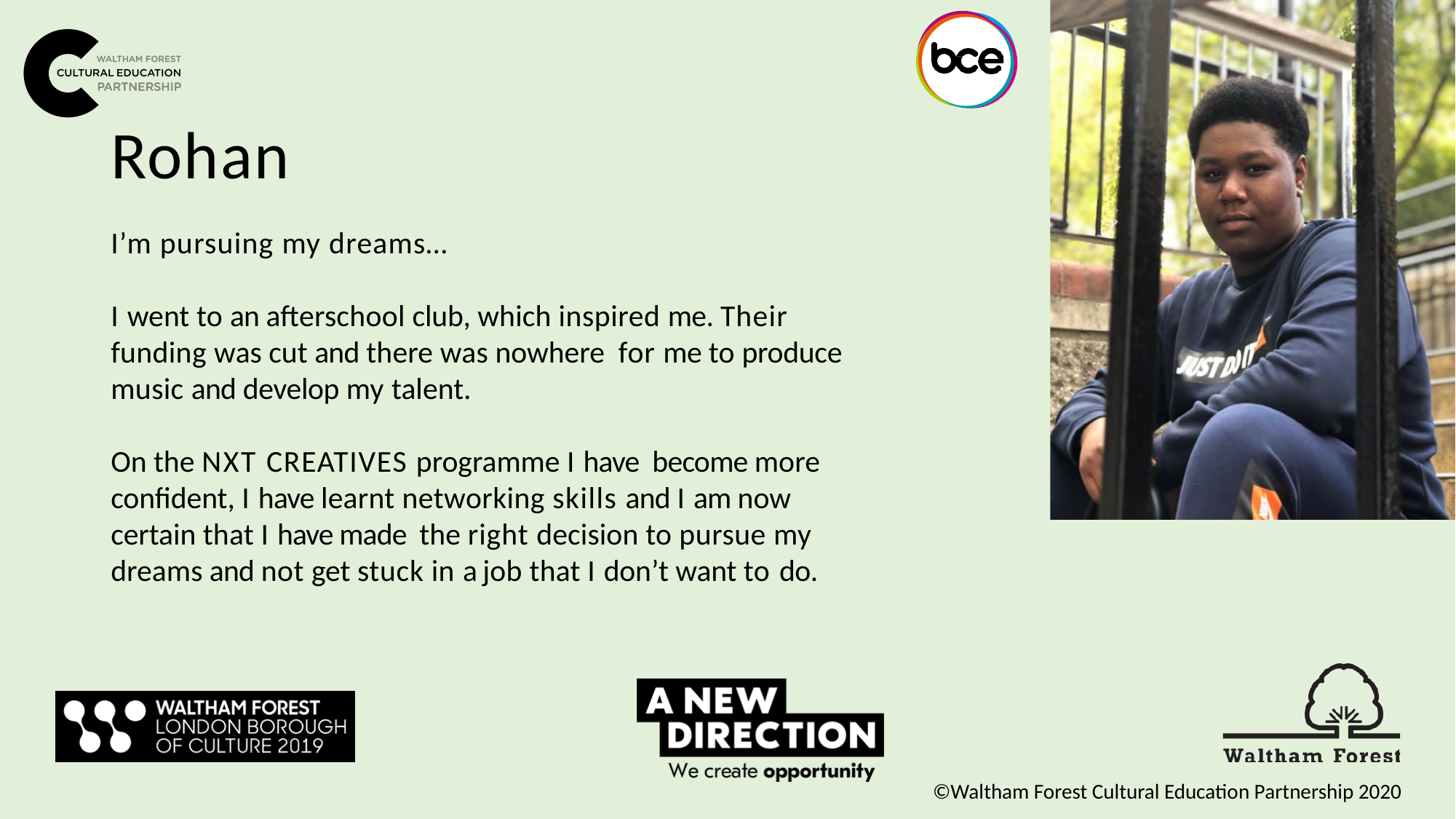

Rohan

I’m pursuing my dreams…

I went to an afterschool club, which inspired me. Their funding was cut and there was nowhere  for me to produce music and develop my talent.

On the NXT CREATIVES programme I have  become more confident, I have learnt networking skills and I am now certain that I have made  the right decision to pursue my dreams and not get stuck in a job that I don’t want to do.